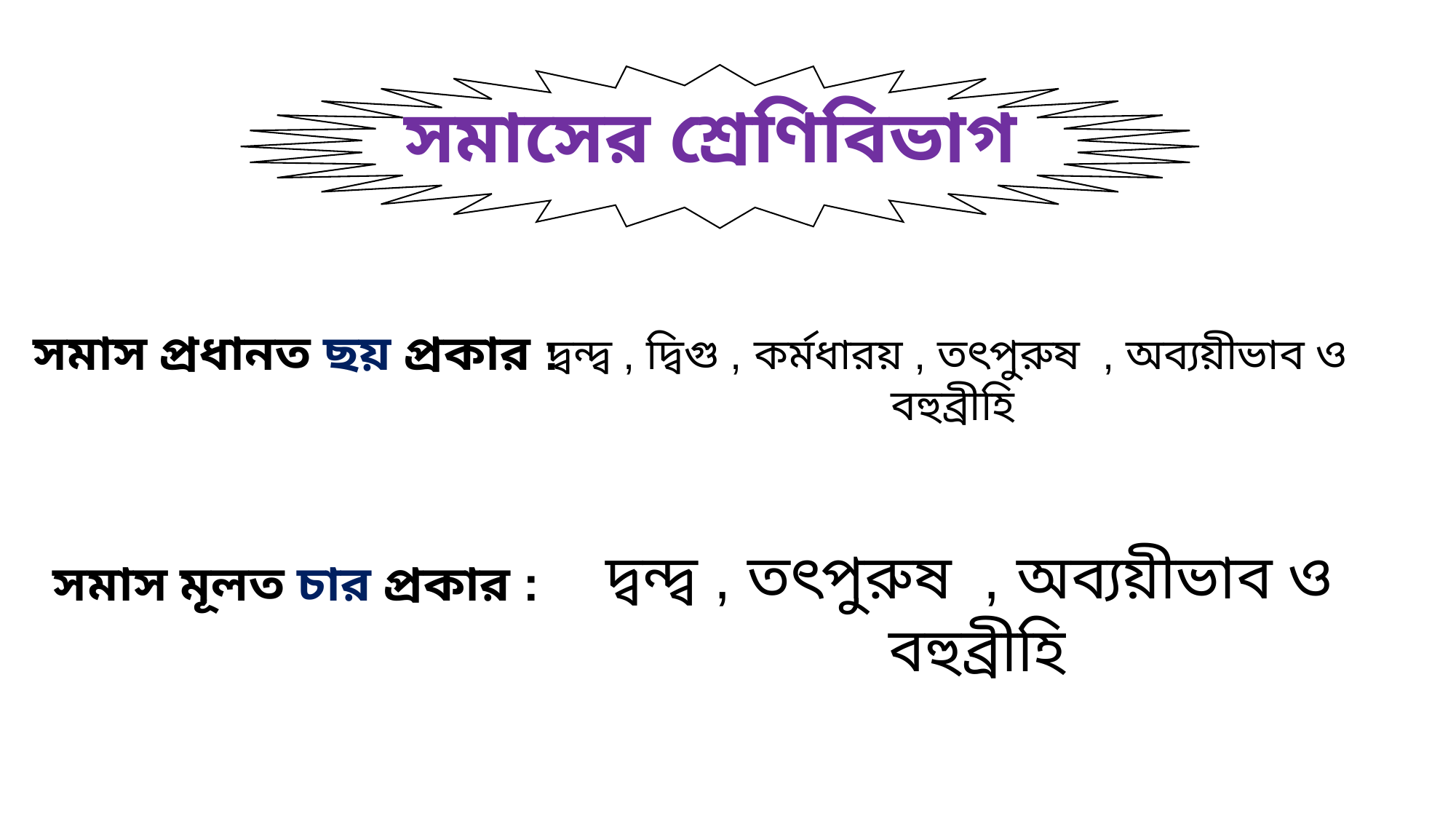

সমাসের শ্রেণিবিভাগ
সমাস প্রধানত ছয় প্রকার :
দ্বন্দ্ব , দ্বিগু , কর্মধারয় , তৎপুরুষ  , অব্যয়ীভাব ও  বহুব্রীহি
সমাস মূলত চার প্রকার :
দ্বন্দ্ব , তৎপুরুষ  , অব্যয়ীভাব ও  বহুব্রীহি